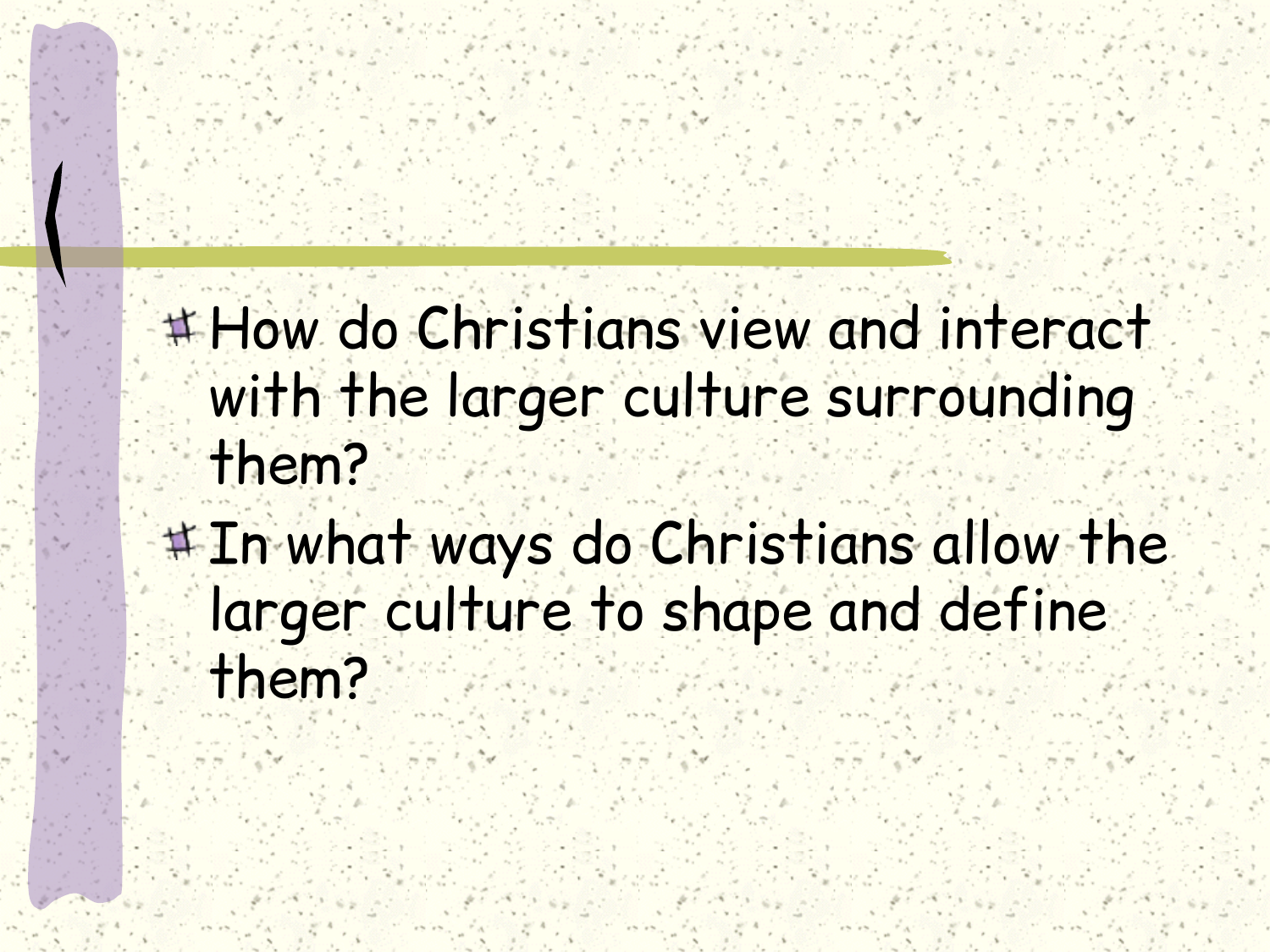

#
How do Christians view and interact with the larger culture surrounding them?
In what ways do Christians allow the larger culture to shape and define them?